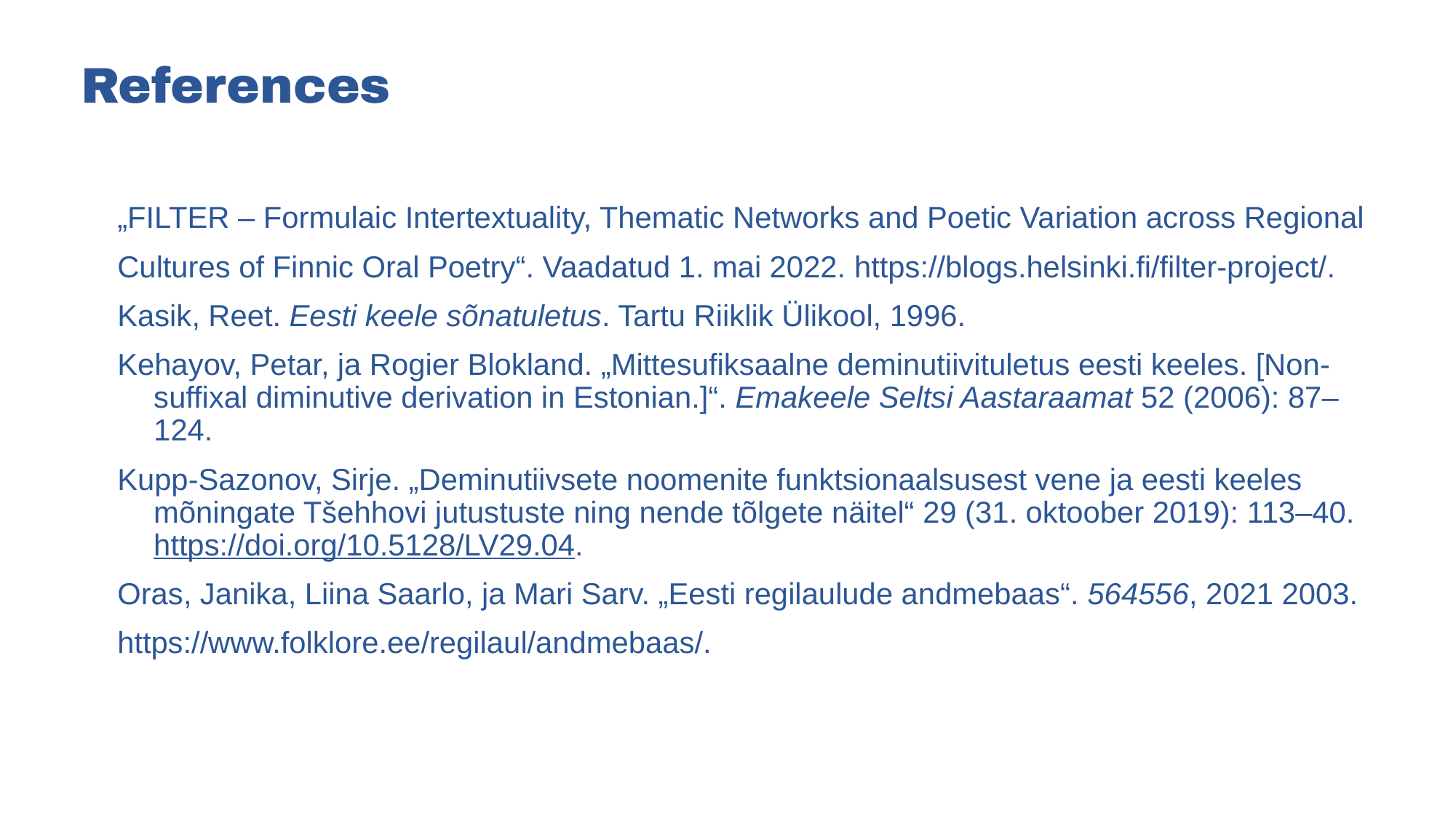

# References

„FILTER – Formulaic Intertextuality, Thematic Networks and Poetic Variation across Regional
Cultures of Finnic Oral Poetry“. Vaadatud 1. mai 2022. https://blogs.helsinki.fi/filter-project/.
Kasik, Reet. Eesti keele sõnatuletus. Tartu Riiklik Ülikool, 1996.
Kehayov, Petar, ja Rogier Blokland. „Mittesufiksaalne deminutiivituletus eesti keeles. [Non-suffixal diminutive derivation in Estonian.]“. Emakeele Seltsi Aastaraamat 52 (2006): 87–124.
Kupp-Sazonov, Sirje. „Deminutiivsete noomenite funktsionaalsusest vene ja eesti keeles mõningate Tšehhovi jutustuste ning nende tõlgete näitel“ 29 (31. oktoober 2019): 113–40. https://doi.org/10.5128/LV29.04.
Oras, Janika, Liina Saarlo, ja Mari Sarv. „Eesti regilaulude andmebaas“. 564556, 2021 2003.
https://www.folklore.ee/regilaul/andmebaas/.